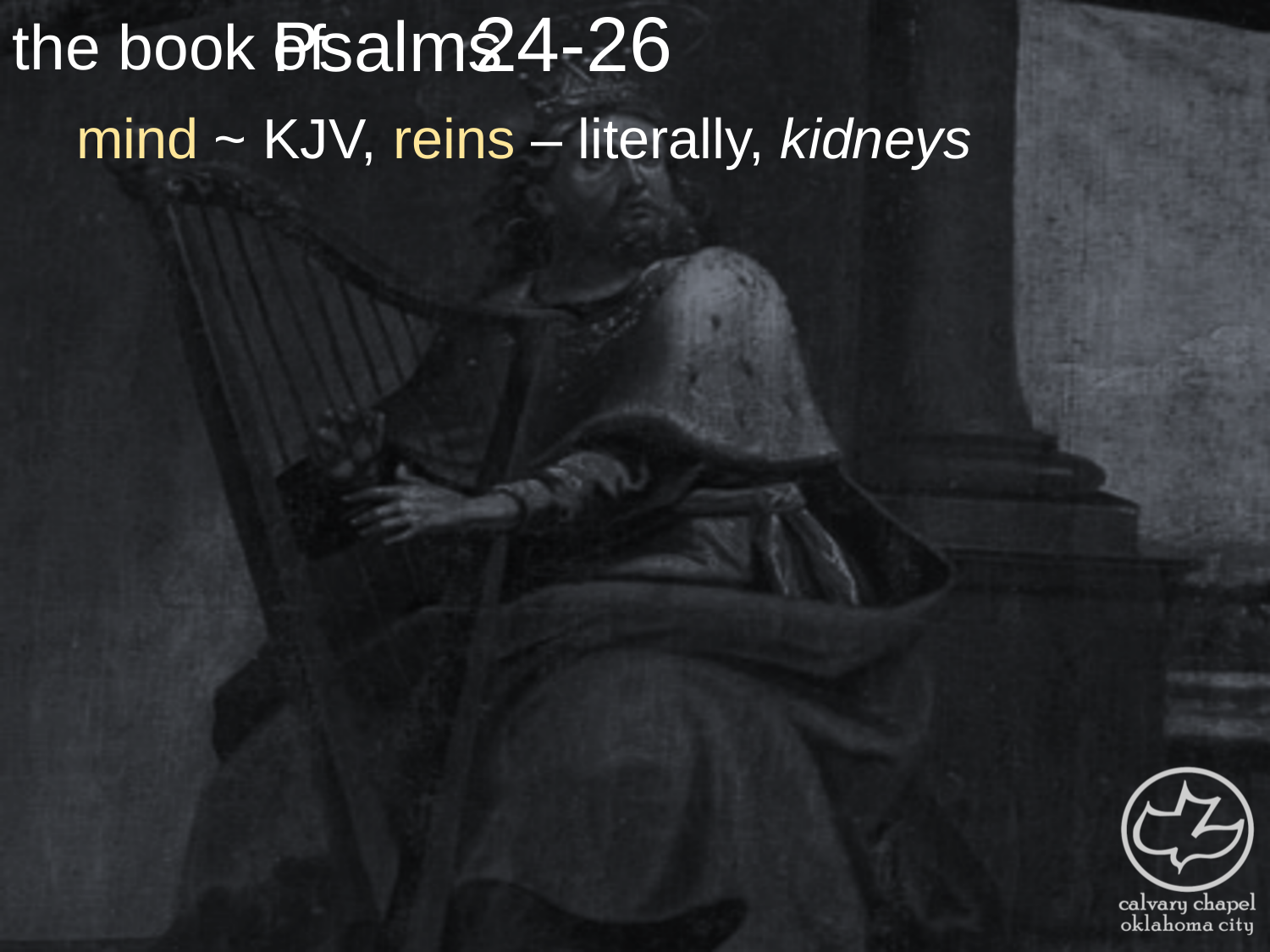

the book of
24-26
Psalms
mind ~ KJV, reins – literally, kidneys